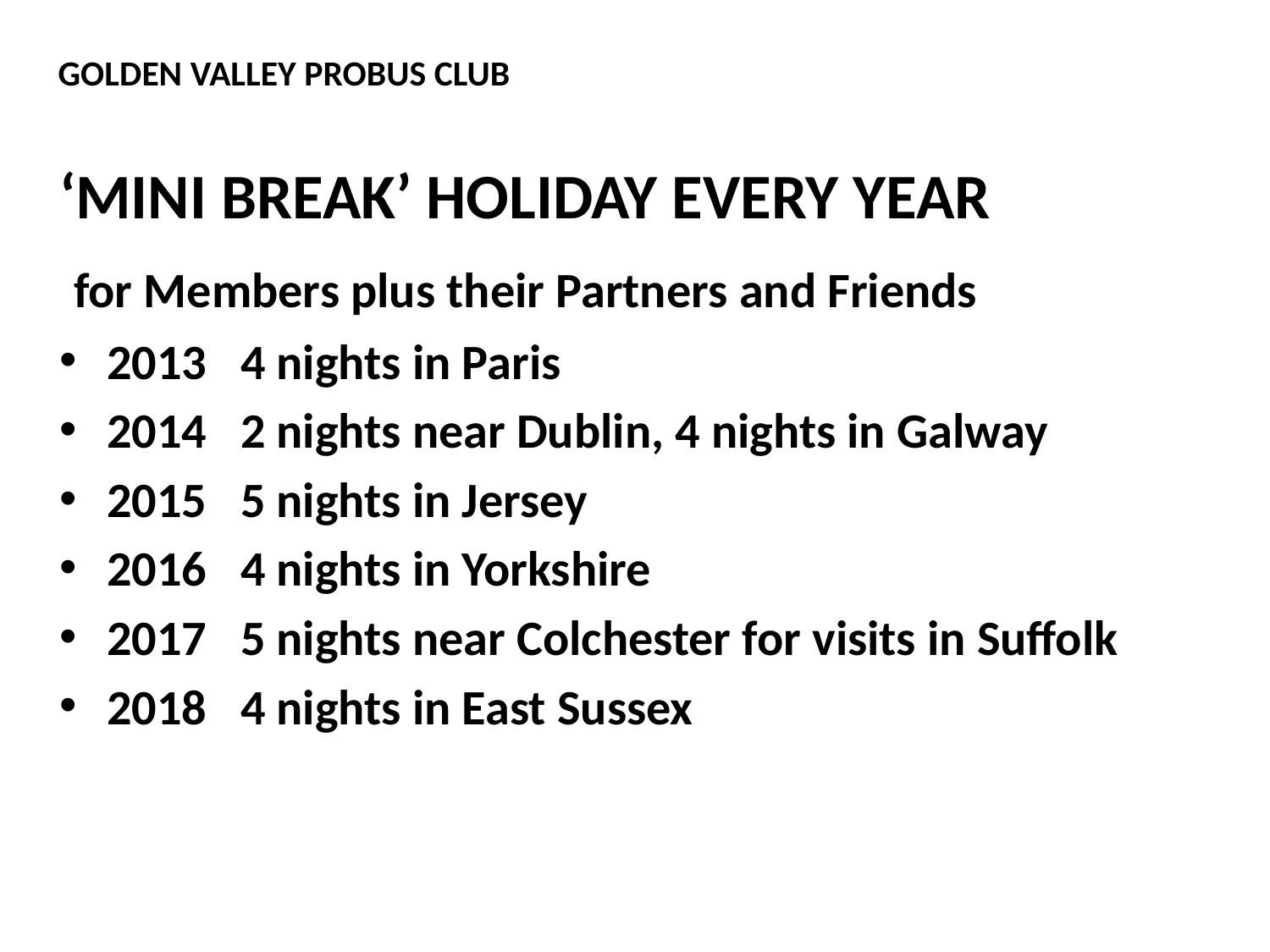

# GOLDEN VALLEY PROBUS CLUB
‘MINI BREAK’ HOLIDAY EVERY YEAR
 for Members plus their Partners and Friends
2013   4 nights in Paris
2014   2 nights near Dublin, 4 nights in Galway
2015   5 nights in Jersey
2016   4 nights in Yorkshire
2017   5 nights near Colchester for visits in Suffolk
2018   4 nights in East Sussex